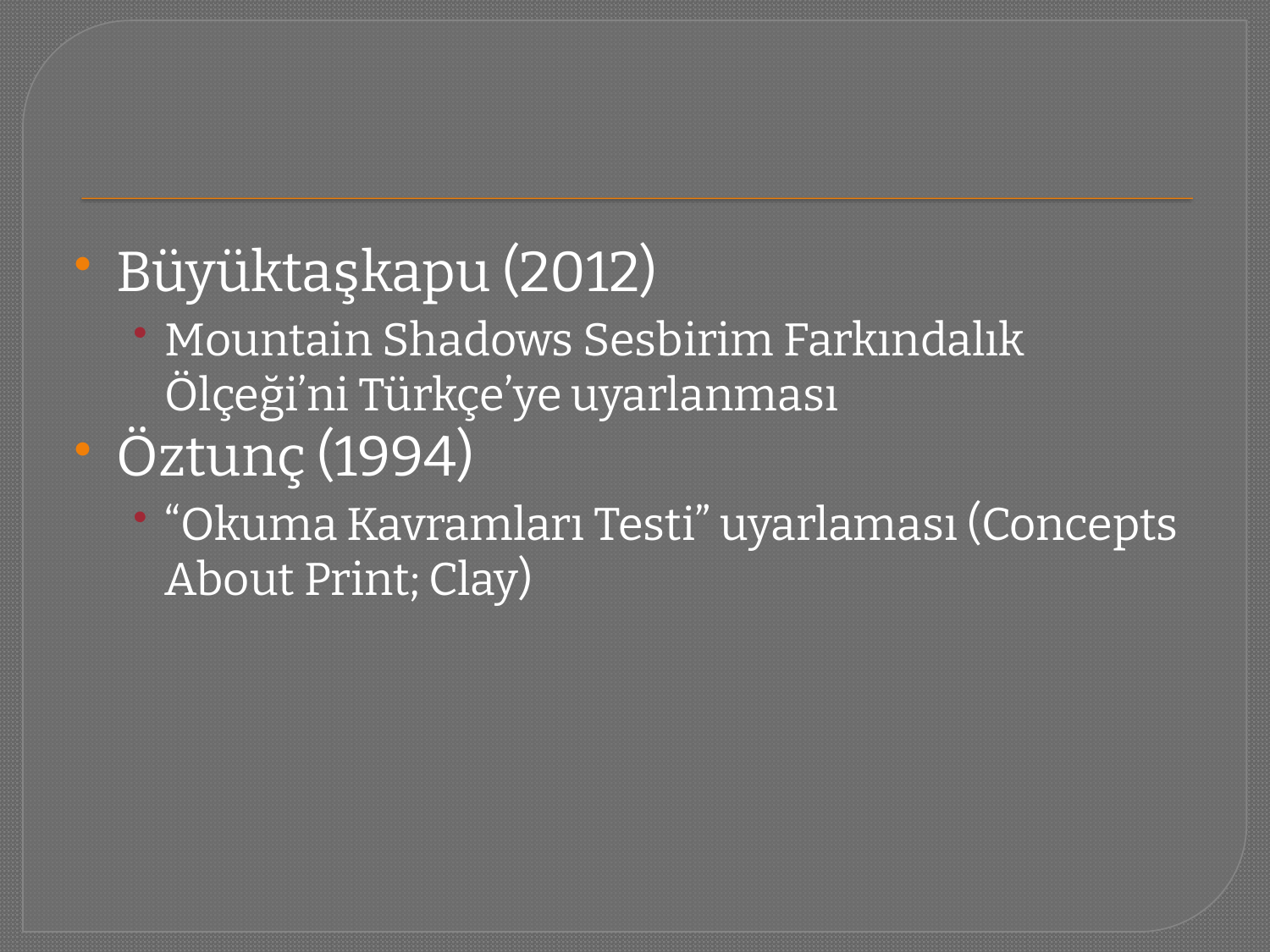

#
Büyüktaşkapu (2012)
Mountain Shadows Sesbirim Farkındalık Ölçeği’ni Türkçe’ye uyarlanması
Öztunç (1994)
“Okuma Kavramları Testi” uyarlaması (Concepts About Print; Clay)